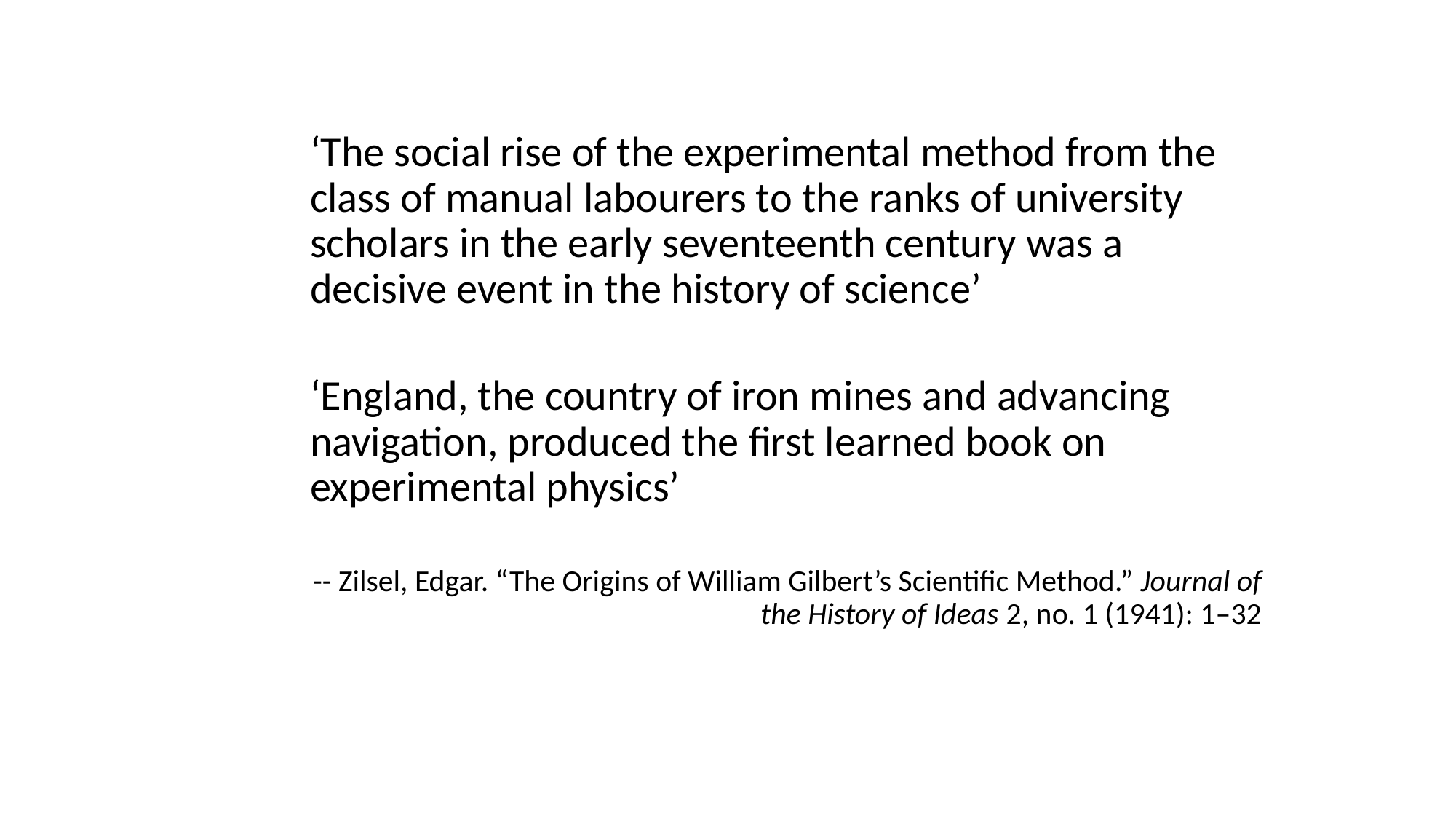

‘The social rise of the experimental method from the class of manual labourers to the ranks of university scholars in the early seventeenth century was a decisive event in the history of science’

‘England, the country of iron mines and advancing navigation, produced the first learned book on experimental physics’

-- Zilsel, Edgar. “The Origins of William Gilbert’s Scientific Method.” Journal of the History of Ideas 2, no. 1 (1941): 1–32